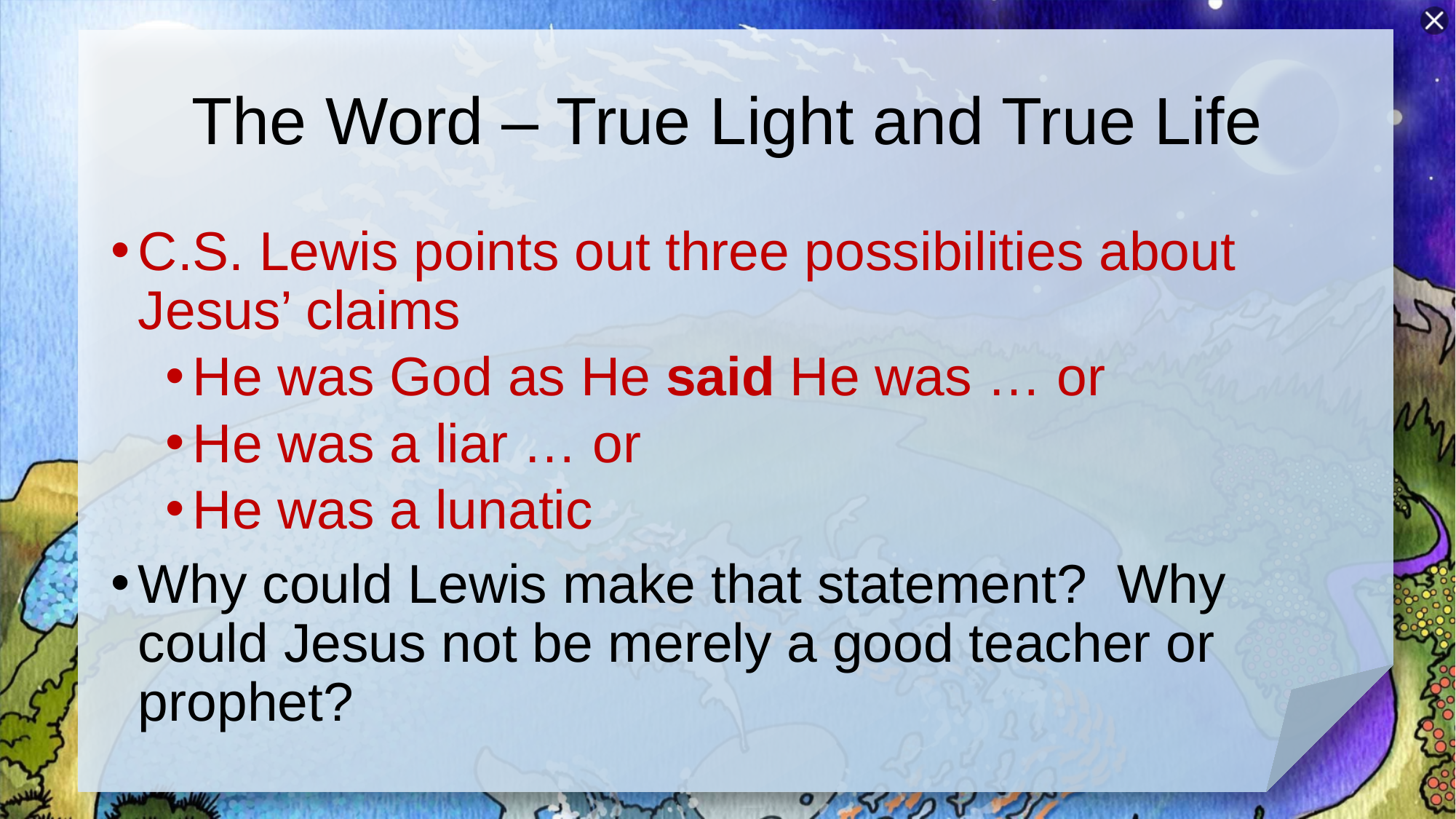

# The Word – True Light and True Life
C.S. Lewis points out three possibilities about Jesus’ claims
He was God as He said He was … or
He was a liar … or
He was a lunatic
Why could Lewis make that statement?  Why could Jesus not be merely a good teacher or prophet?